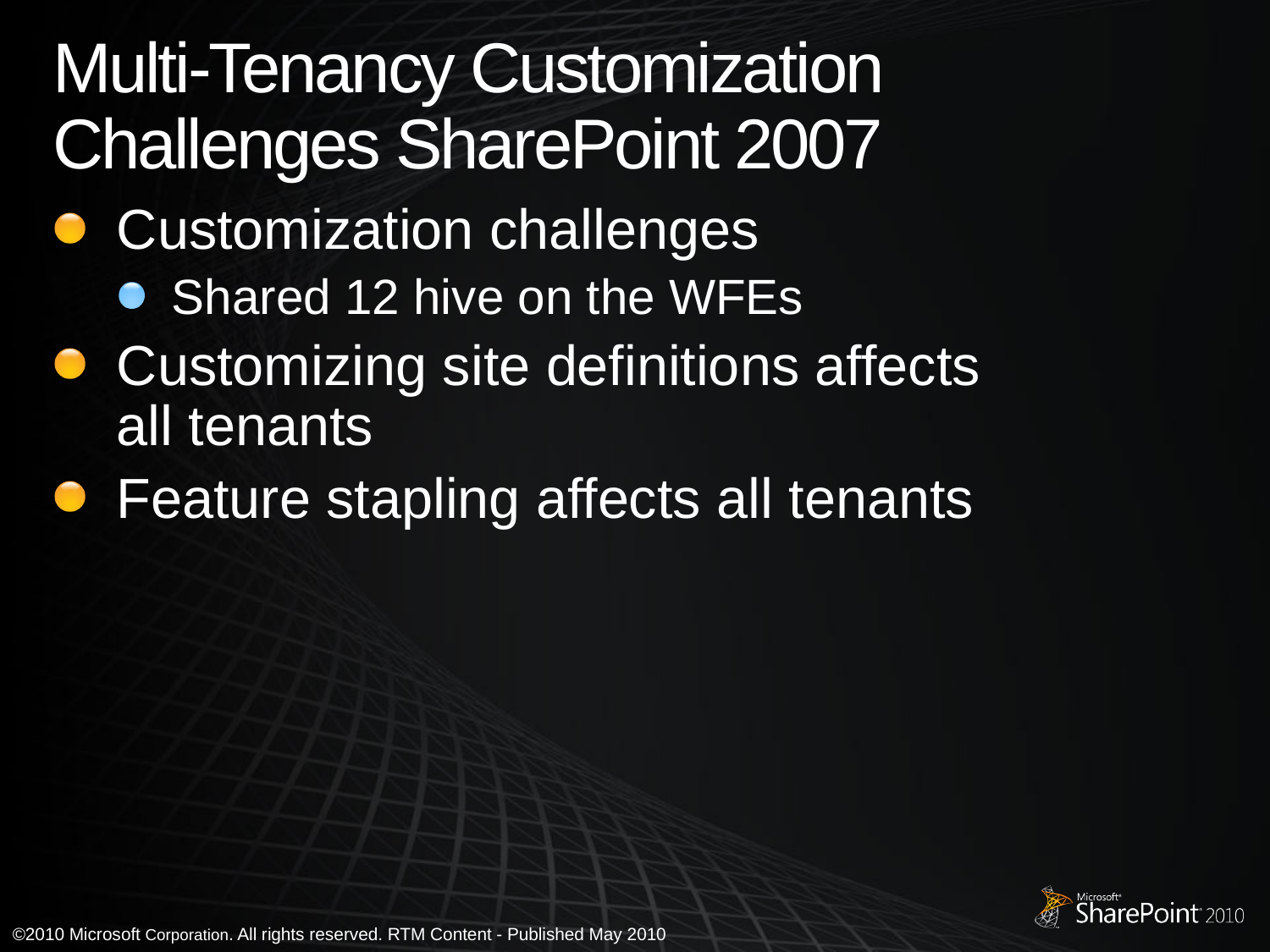

# Multi-Tenancy Customization Challenges SharePoint 2007
Customization challenges
Shared 12 hive on the WFEs
Customizing site definitions affects all tenants
Feature stapling affects all tenants